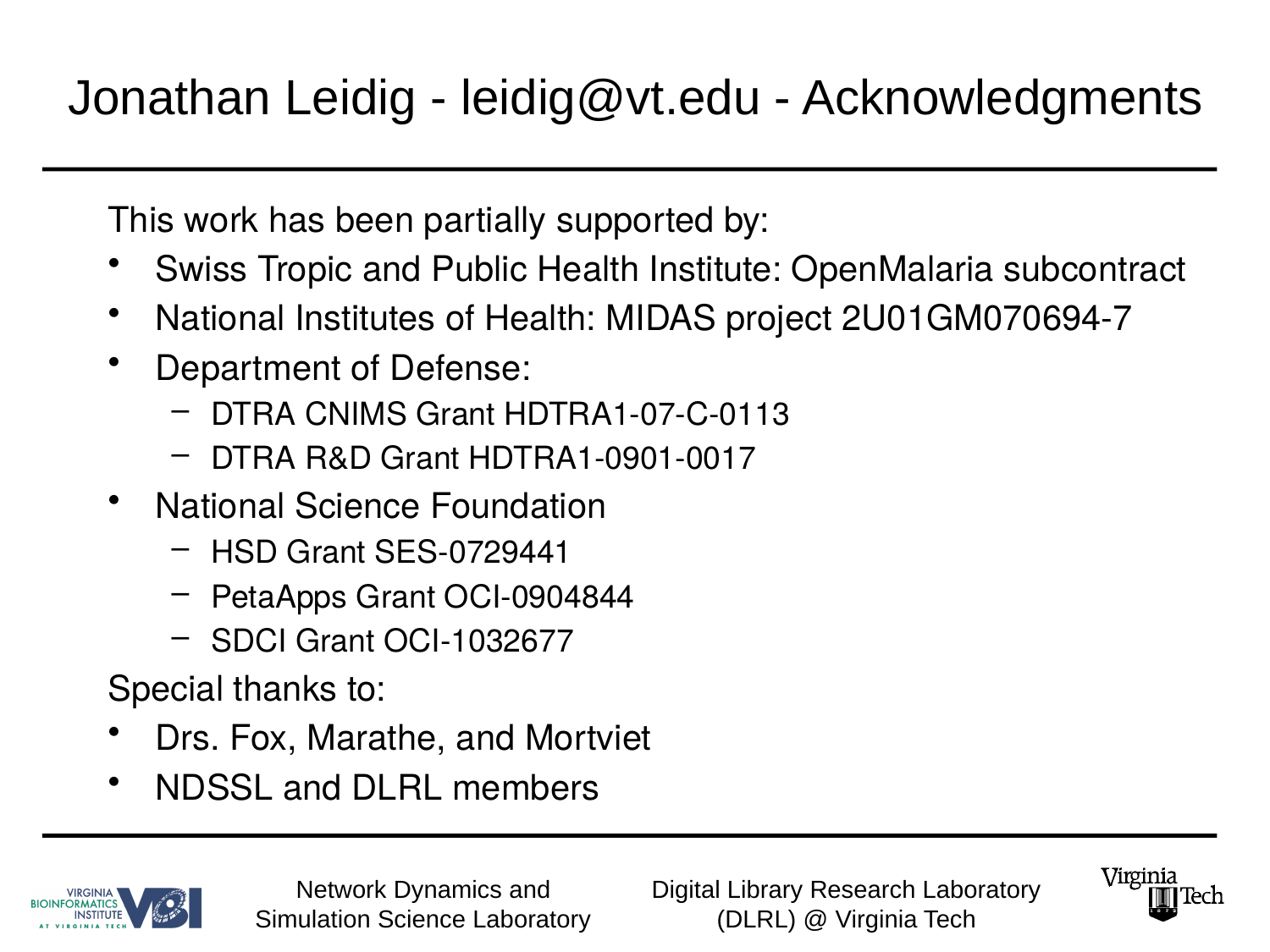

# Jonathan Leidig - leidig@vt.edu - Acknowledgments
This work has been partially supported by:
Swiss Tropic and Public Health Institute: OpenMalaria subcontract
National Institutes of Health: MIDAS project 2U01GM070694-7
Department of Defense:
DTRA CNIMS Grant HDTRA1-07-C-0113
DTRA R&D Grant HDTRA1-0901-0017
National Science Foundation
HSD Grant SES-0729441
PetaApps Grant OCI-0904844
SDCI Grant OCI-1032677
Special thanks to:
Drs. Fox, Marathe, and Mortviet
NDSSL and DLRL members
Network Dynamics and
Simulation Science Laboratory
Digital Library Research Laboratory (DLRL) @ Virginia Tech